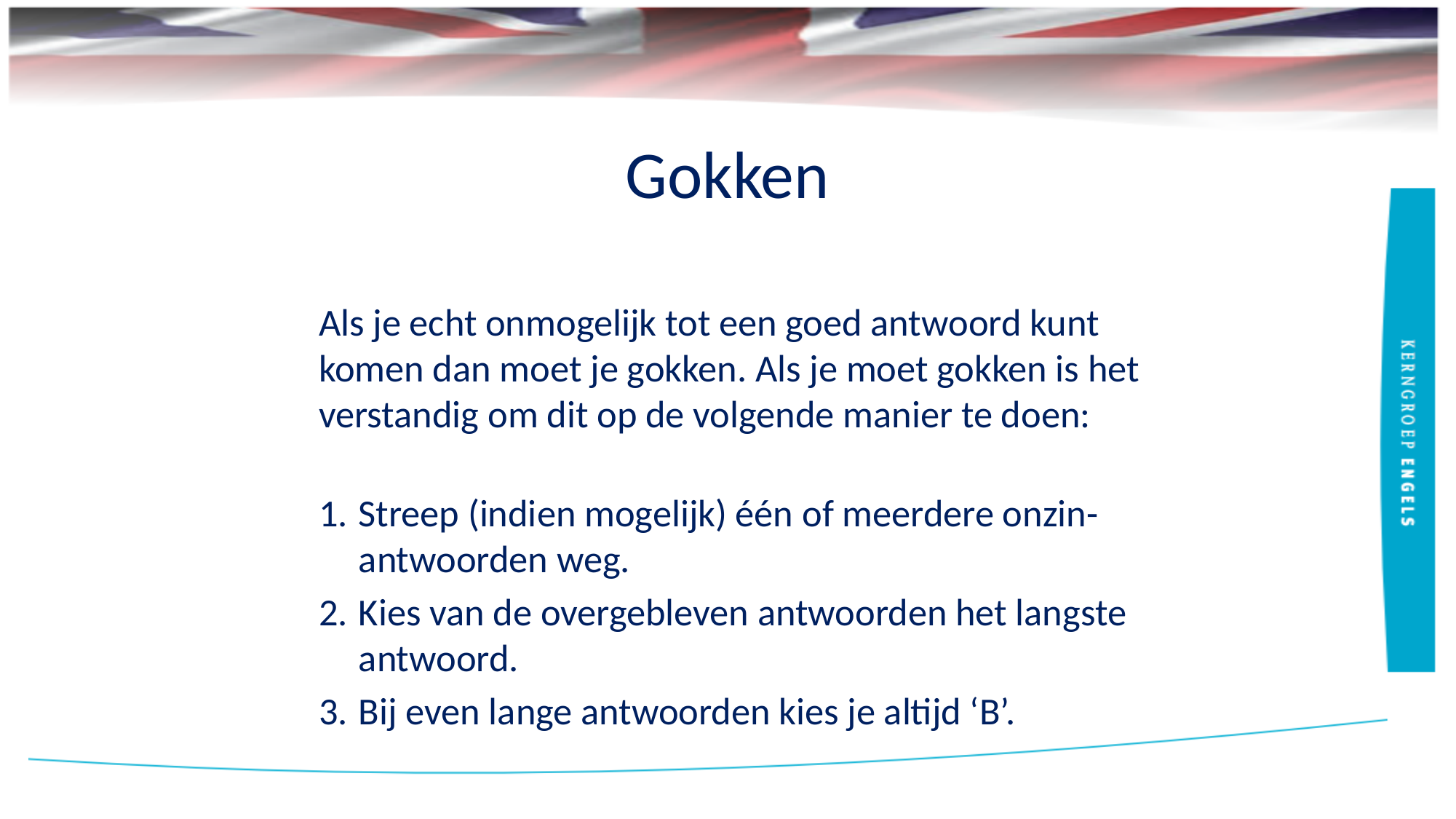

# Gokken
Als je echt onmogelijk tot een goed antwoord kunt komen dan moet je gokken. Als je moet gokken is het verstandig om dit op de volgende manier te doen:
Streep (indien mogelijk) één of meerdere onzin-antwoorden weg.
Kies van de overgebleven antwoorden het langste antwoord.
Bij even lange antwoorden kies je altijd ‘B’.